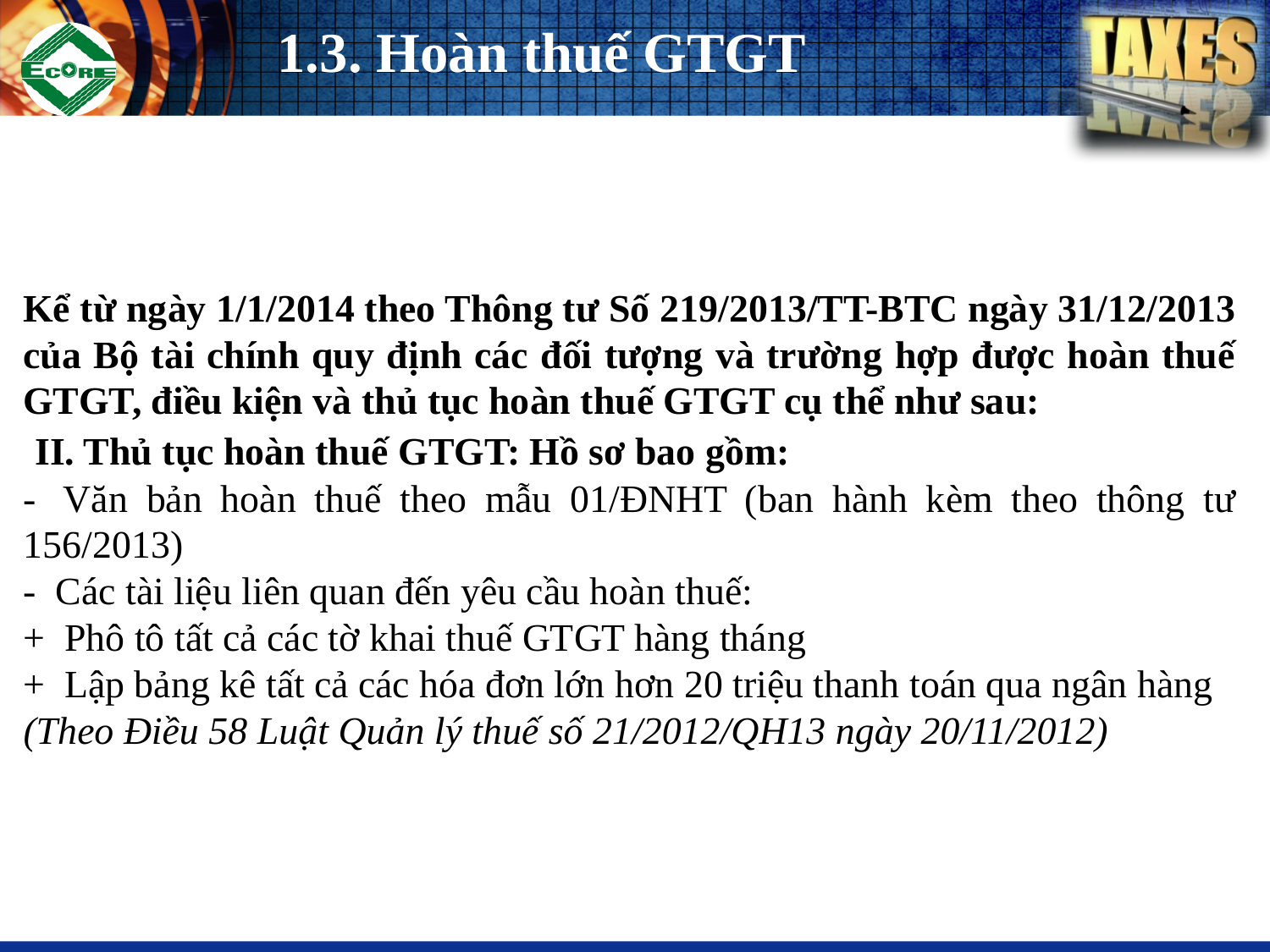

# 1.3. Hoàn thuế GTGT
Kể từ ngày 1/1/2014 theo Thông tư Số 219/2013/TT-BTC ngày 31/12/2013 của Bộ tài chính quy định các đối tượng và trường hợp được hoàn thuế GTGT, điều kiện và thủ tục hoàn thuế GTGT cụ thể như sau:
 II. Thủ tục hoàn thuế GTGT: Hồ sơ bao gồm:
-  Văn bản hoàn thuế theo mẫu 01/ĐNHT (ban hành kèm theo thông tư 156/2013)
-  Các tài liệu liên quan đến yêu cầu hoàn thuế:
+  Phô tô tất cả các tờ khai thuế GTGT hàng tháng
+  Lập bảng kê tất cả các hóa đơn lớn hơn 20 triệu thanh toán qua ngân hàng
(Theo Điều 58 Luật Quản lý thuế số 21/2012/QH13 ngày 20/11/2012)